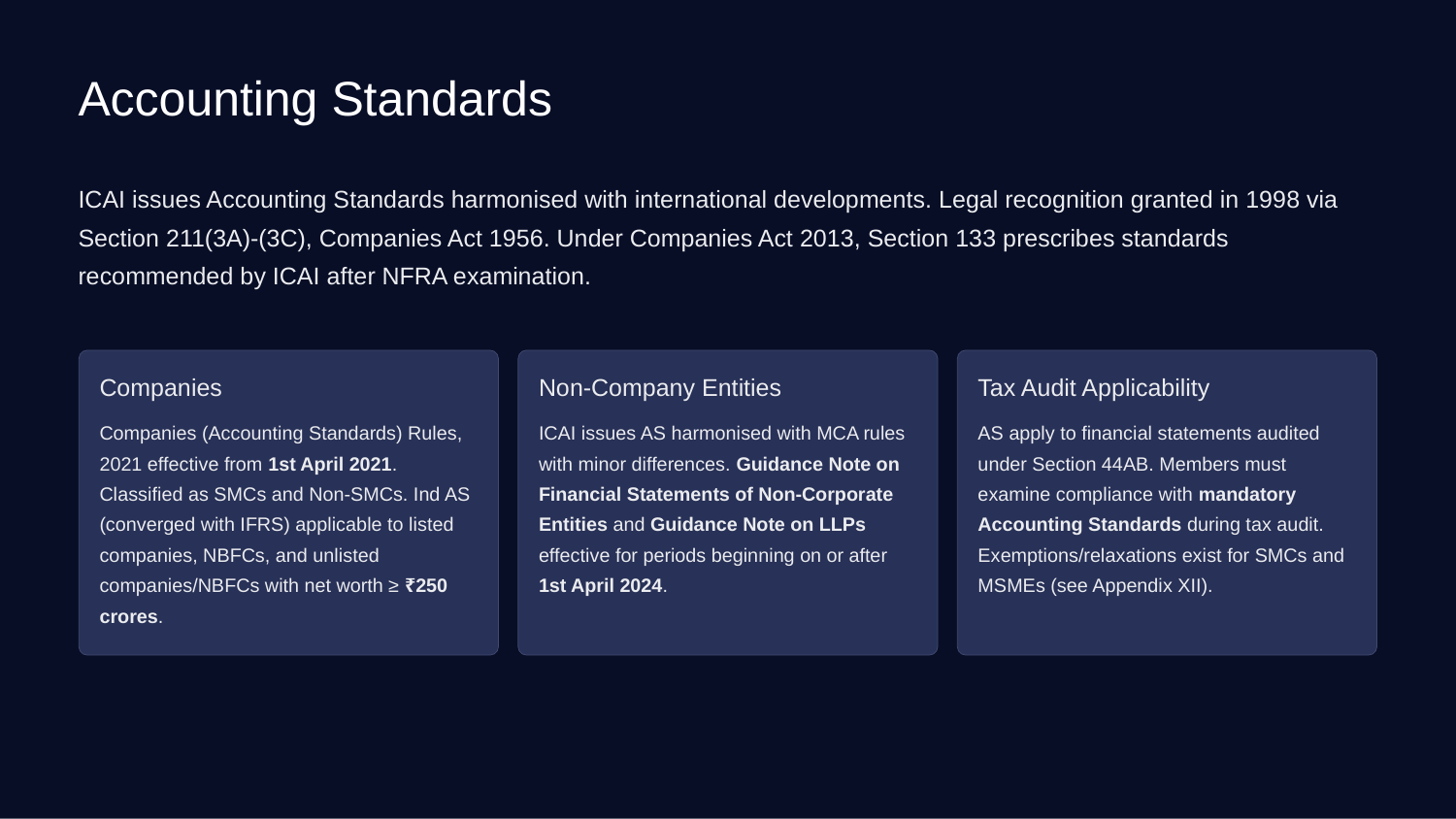

Accounting Standards
ICAI issues Accounting Standards harmonised with international developments. Legal recognition granted in 1998 via Section 211(3A)-(3C), Companies Act 1956. Under Companies Act 2013, Section 133 prescribes standards recommended by ICAI after NFRA examination.

Companies
Non-Company Entities
Tax Audit Applicability
Companies (Accounting Standards) Rules, 2021 effective from 1st April 2021. Classified as SMCs and Non-SMCs. Ind AS (converged with IFRS) applicable to listed companies, NBFCs, and unlisted companies/NBFCs with net worth ≥ ₹250 crores.
ICAI issues AS harmonised with MCA rules with minor differences. Guidance Note on Financial Statements of Non-Corporate Entities and Guidance Note on LLPs effective for periods beginning on or after 1st April 2024.
AS apply to financial statements audited under Section 44AB. Members must examine compliance with mandatory Accounting Standards during tax audit. Exemptions/relaxations exist for SMCs and MSMEs (see Appendix XII).